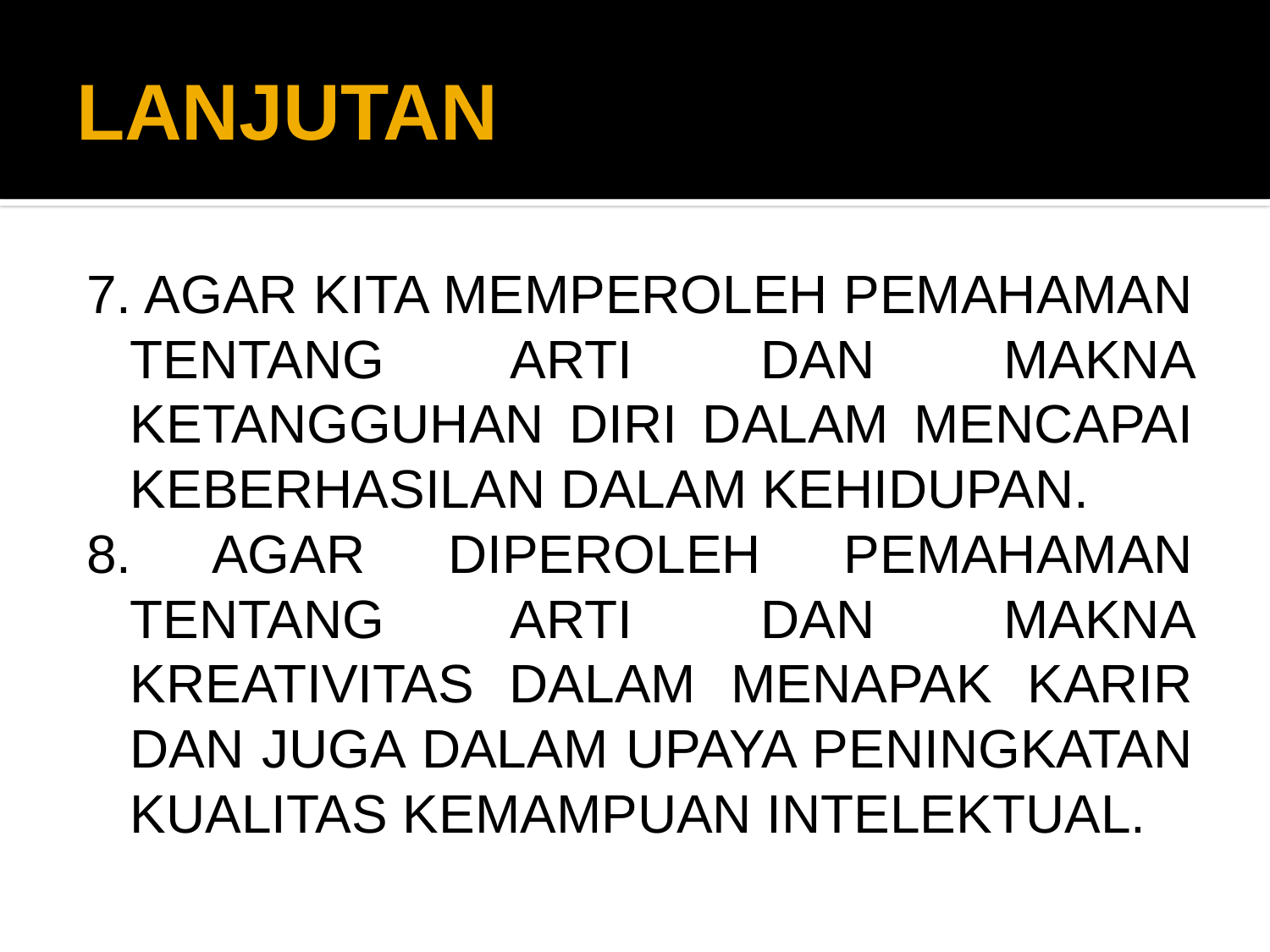

# LANJUTAN
7. AGAR KITA MEMPEROLEH PEMAHAMAN TENTANG ARTI DAN MAKNA KETANGGUHAN DIRI DALAM MENCAPAI KEBERHASILAN DALAM KEHIDUPAN.
8. AGAR DIPEROLEH PEMAHAMAN TENTANG ARTI DAN MAKNA KREATIVITAS DALAM MENAPAK KARIR DAN JUGA DALAM UPAYA PENINGKATAN KUALITAS KEMAMPUAN INTELEKTUAL.